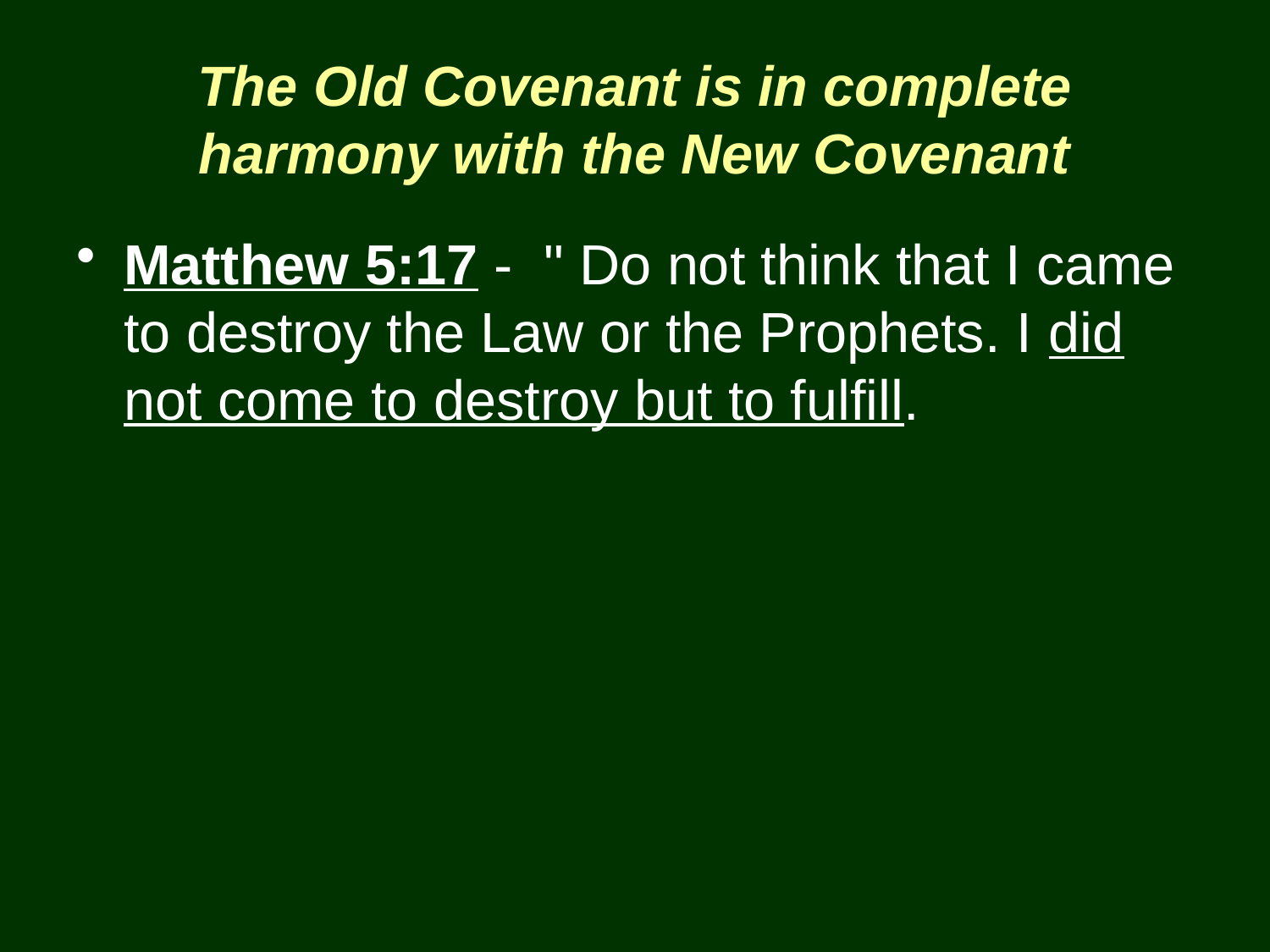

# The Old Covenant is in complete harmony with the New Covenant
Matthew 5:17 -  " Do not think that I came to destroy the Law or the Prophets. I did not come to destroy but to fulfill.